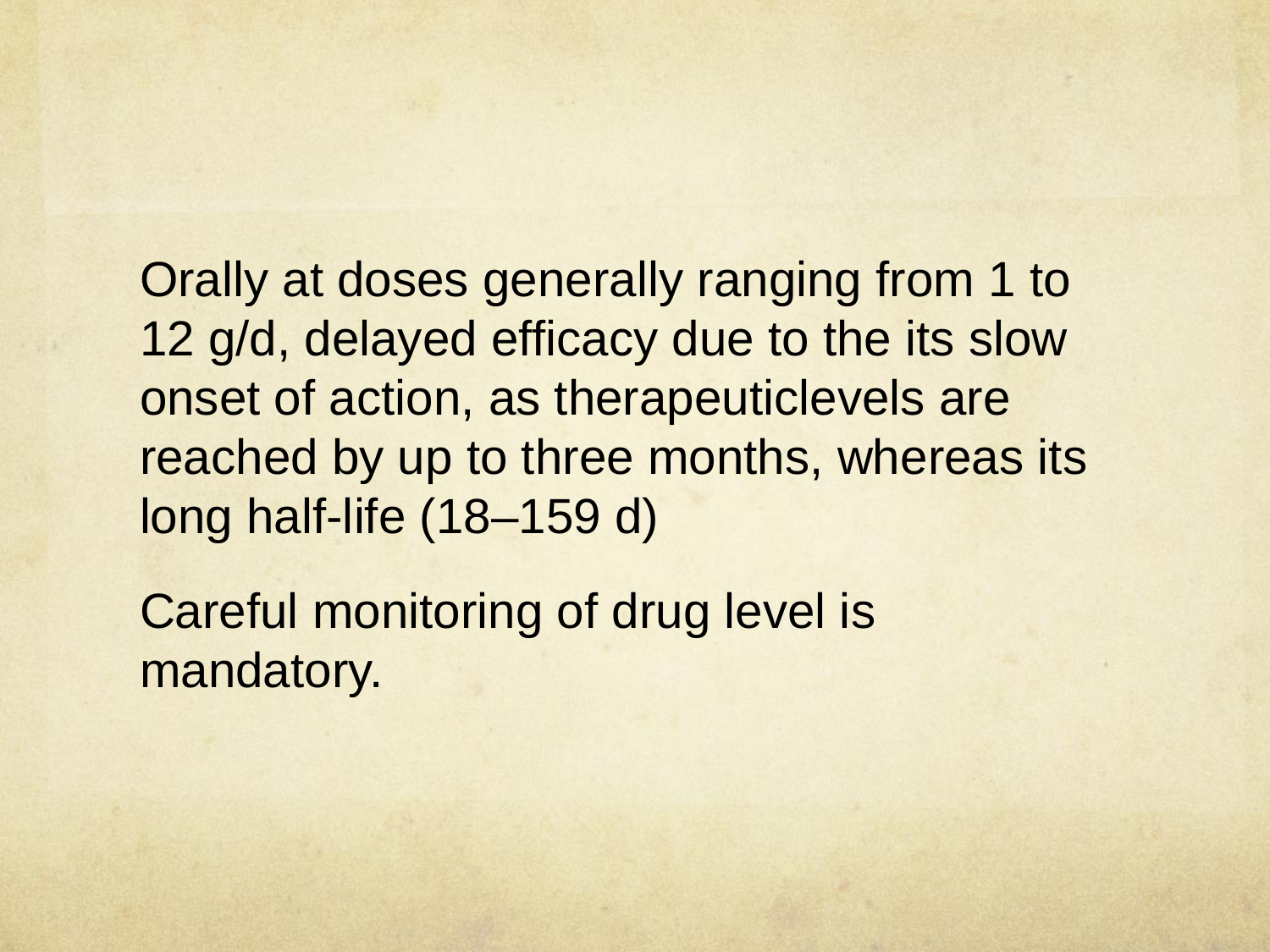

#
Orally at doses generally ranging from 1 to 12 g/d, delayed efficacy due to the its slow onset of action, as therapeuticlevels are reached by up to three months, whereas its long half-life (18–159 d)
Careful monitoring of drug level is mandatory.